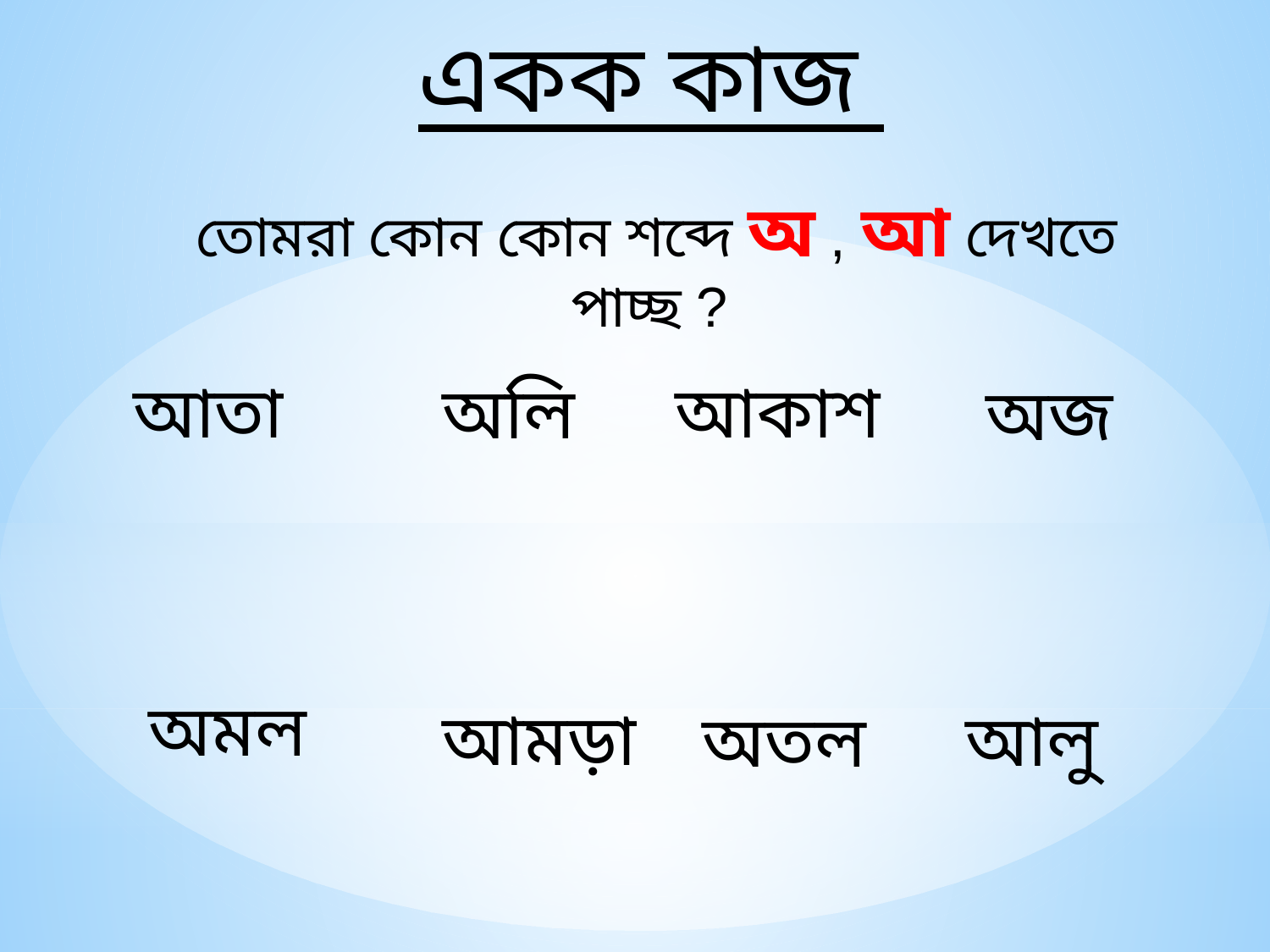

একক কাজ
 তোমরা কোন কোন শব্দে অ , আ দেখতে পাচ্ছ ?
আকাশ
আতা
অলি
অজ
অমল
আমড়া
আলু
অতল